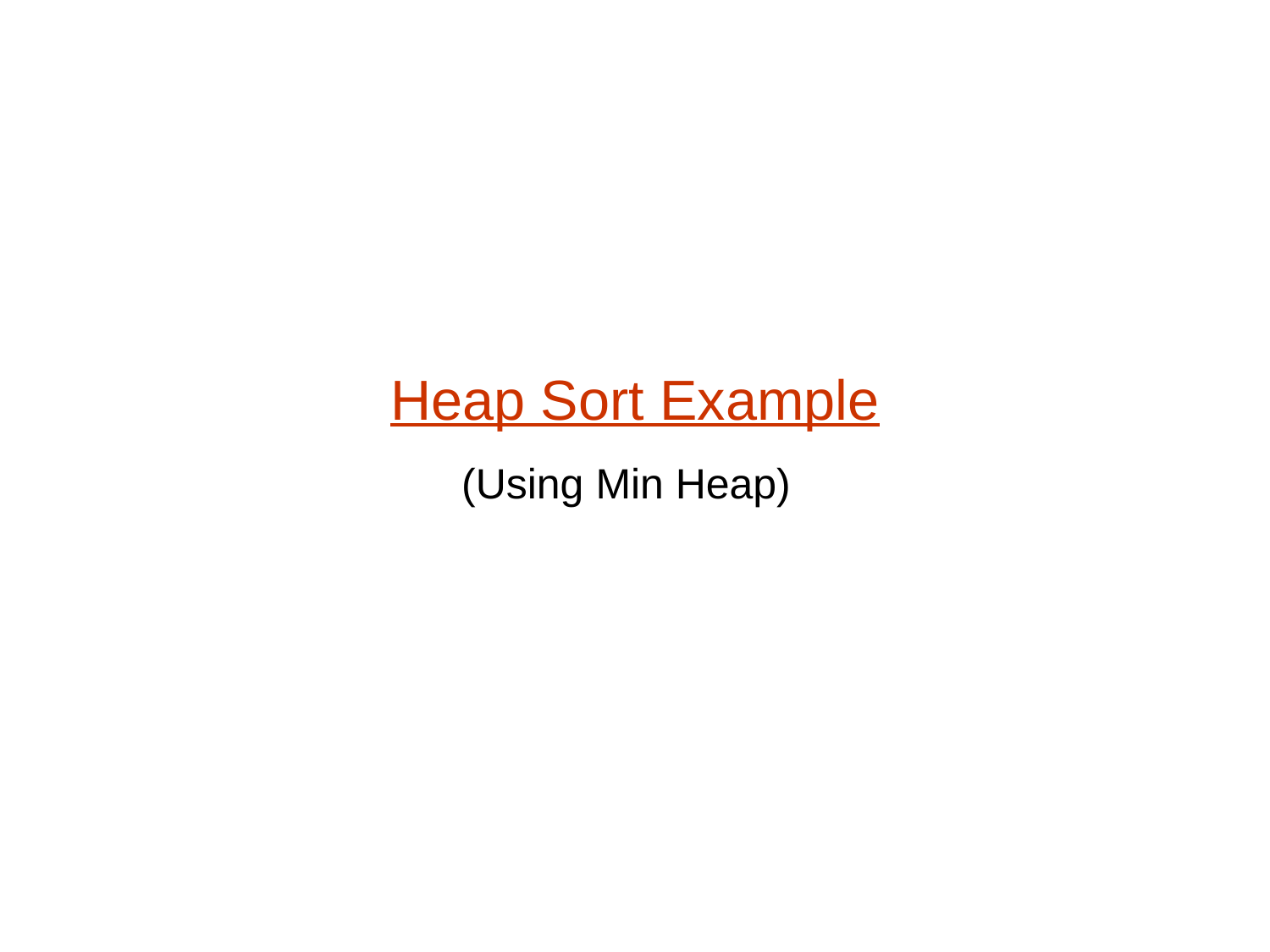

# Heap Sort Example
(Using Min Heap)